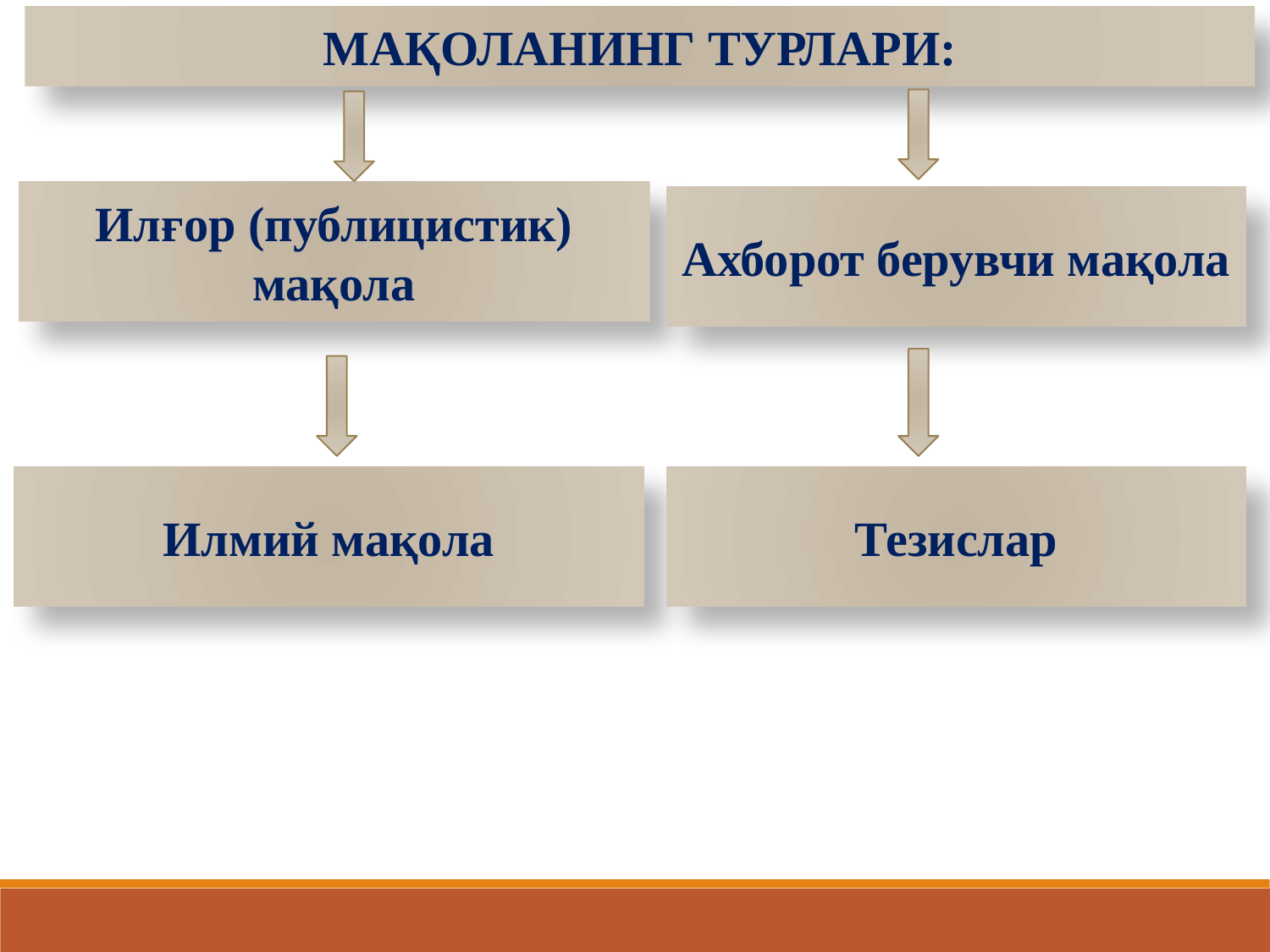

МАҚОЛАНИНГ ТУРЛАРИ:

Илғор (публицистик) мақола
Ахборот берувчи мақола

Илмий мақола
Тезислар